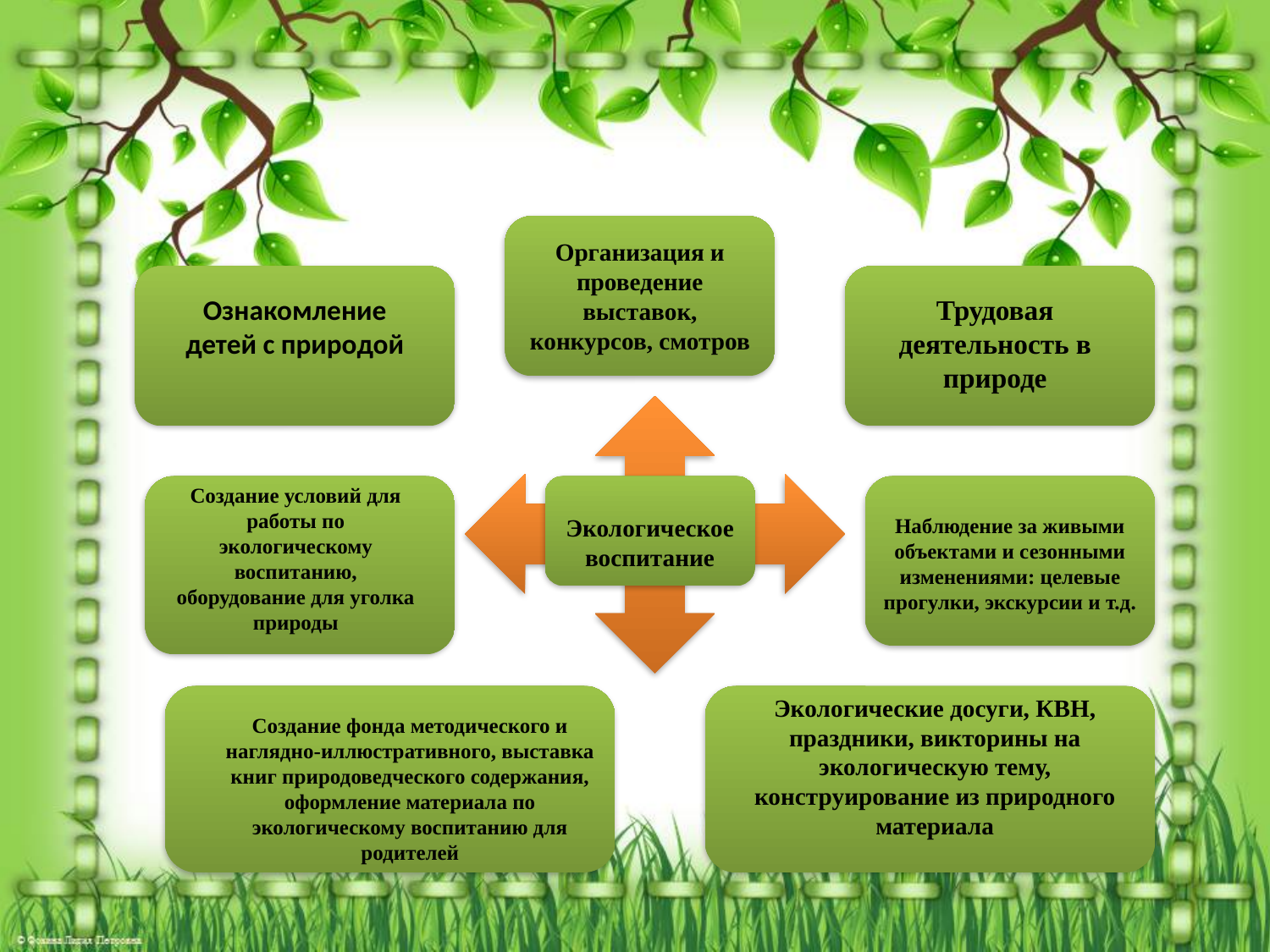

#
Организация и проведение выставок, конкурсов, смотров

Ознакомление детей с природой
Трудовая деятельность в природе

Создание условий для работы по экологическому воспитанию, оборудование для уголка природы

Экологическое воспитание
Наблюдение за живыми объектами и сезонными изменениями: целевые прогулки, экскурсии и т.д.

Экологические досуги, КВН, праздники, викторины на экологическую тему, конструирование из природного материала
Создание фонда методического и наглядно-иллюстративного, выставка книг природоведческого содержания, оформление материала по экологическому воспитанию для родителей